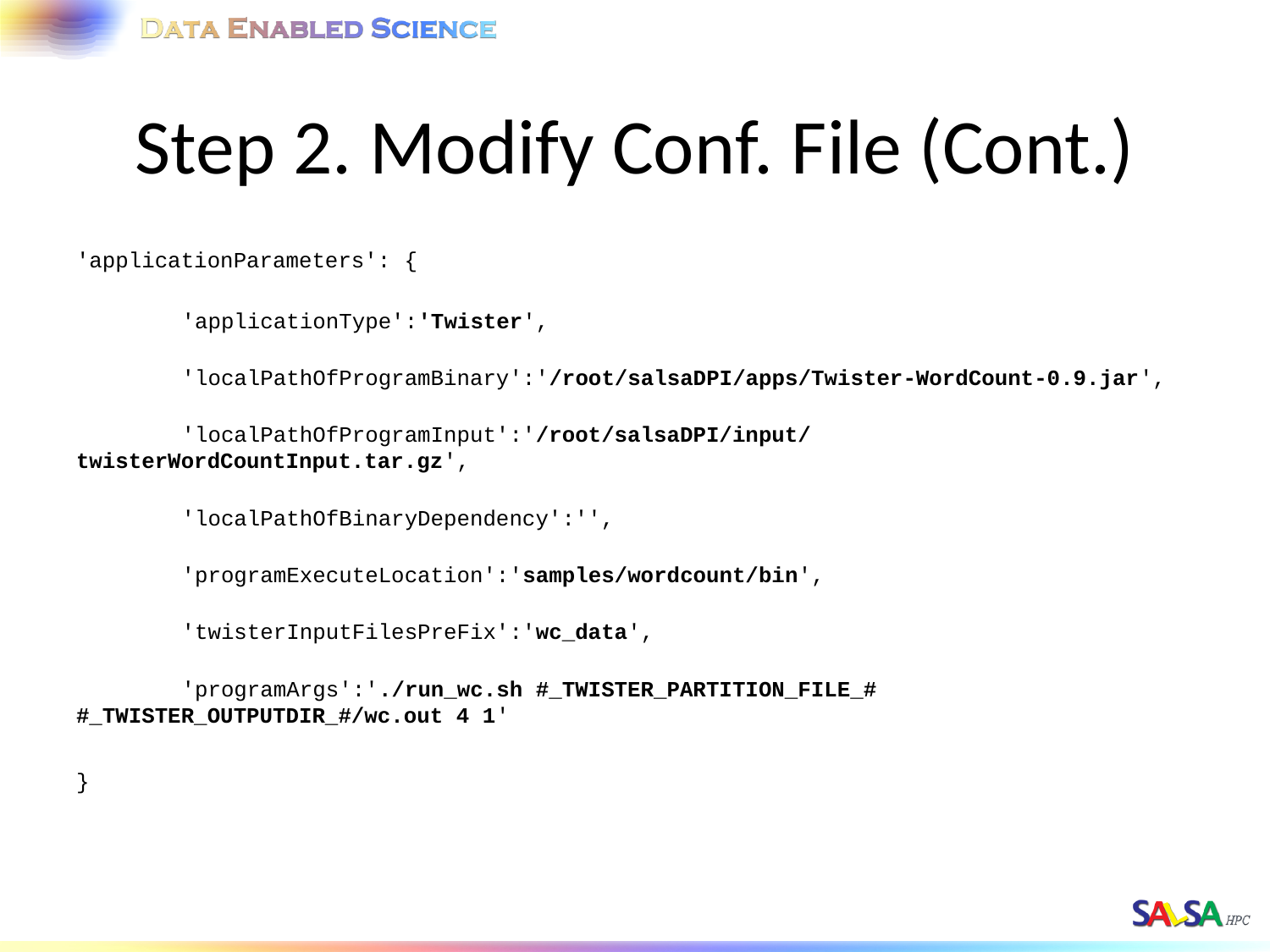

# Step 2. Modify Conf. File (Cont.)
'applicationParameters': {

	'applicationType':'Twister',
	'localPathOfProgramBinary':'/root/salsaDPI/apps/Twister-WordCount-0.9.jar',
	'localPathOfProgramInput':'/root/salsaDPI/input/twisterWordCountInput.tar.gz',
	'localPathOfBinaryDependency':'',
	'programExecuteLocation':'samples/wordcount/bin',
	'twisterInputFilesPreFix':'wc_data',
	'programArgs':'./run_wc.sh #_TWISTER_PARTITION_FILE_# #_TWISTER_OUTPUTDIR_#/wc.out 4 1'

}